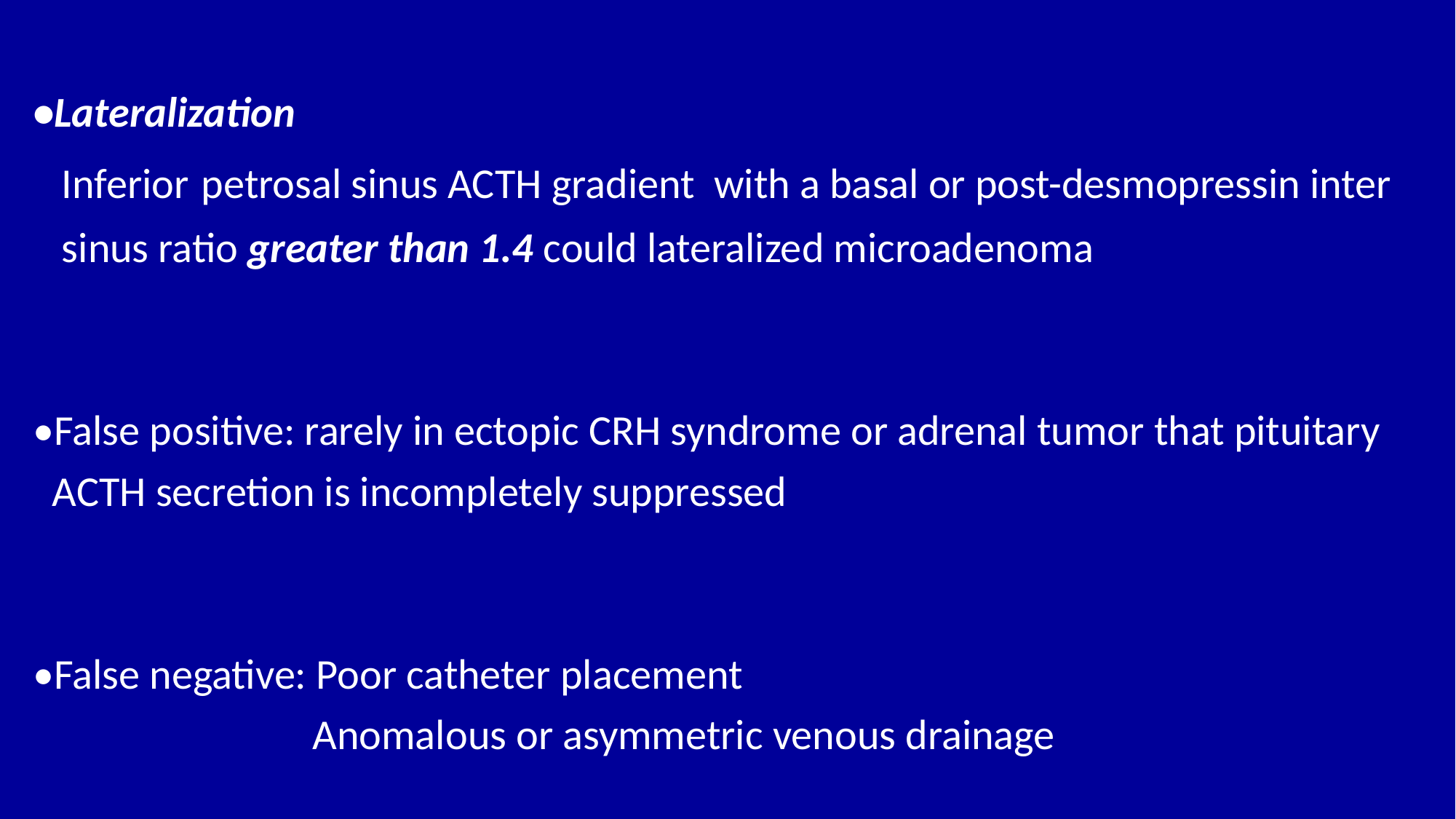

•Lateralization
   Inferior petrosal sinus ACTH gradient  with a basal or post-desmopressin inter
   sinus ratio greater than 1.4 could lateralized microadenoma

•False positive: rarely in ectopic CRH syndrome or adrenal tumor that pituitary
  ACTH secretion is incompletely suppressed

•False negative: Poor catheter placement
                             Anomalous or asymmetric venous drainage